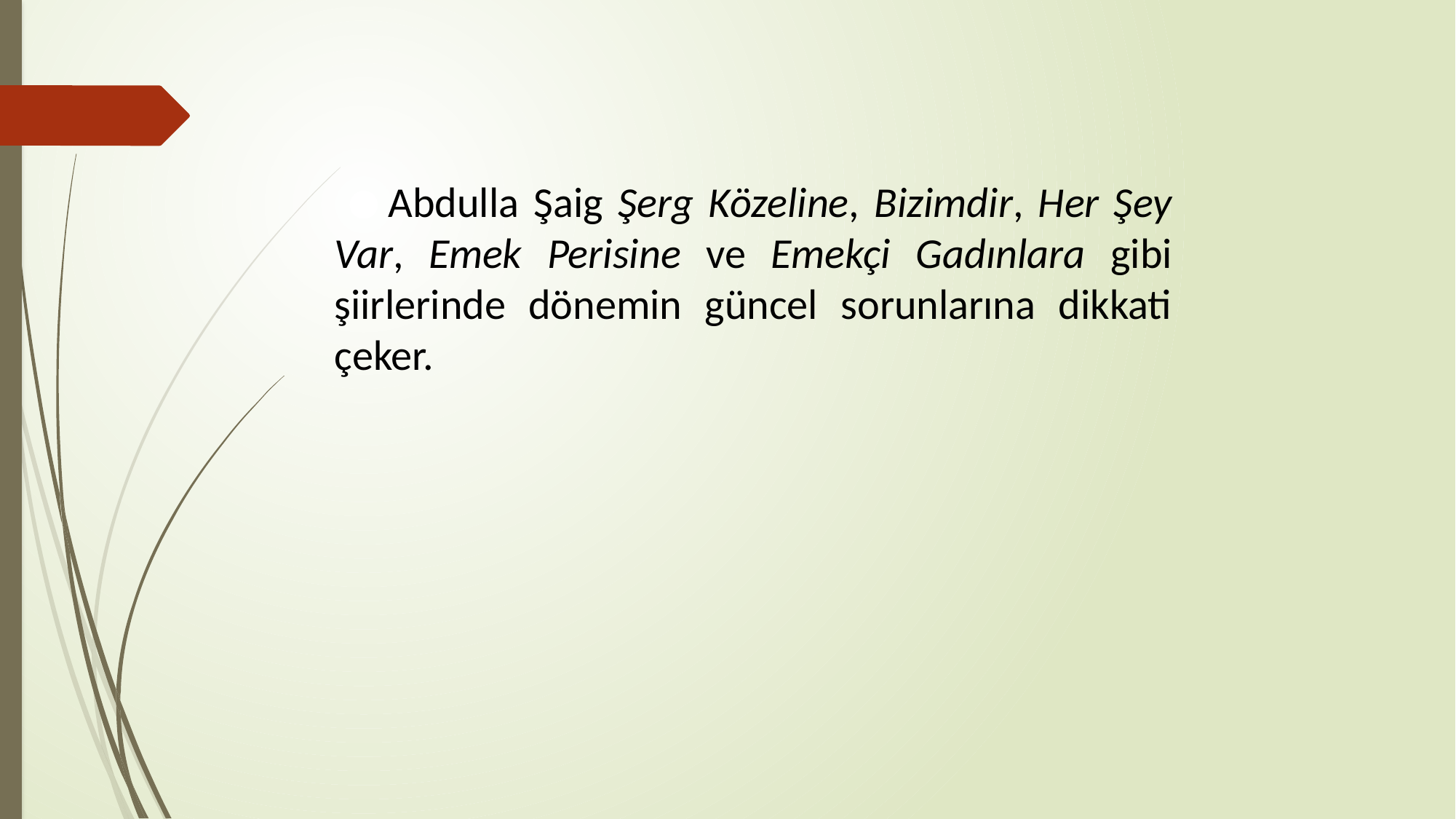

Abdulla Şaig Şerg Közeline, Bizimdir, Her Şey Var, Emek Perisine ve Emekçi Gadınlara gibi şiirlerinde dönemin güncel sorunlarına dikkati çeker.